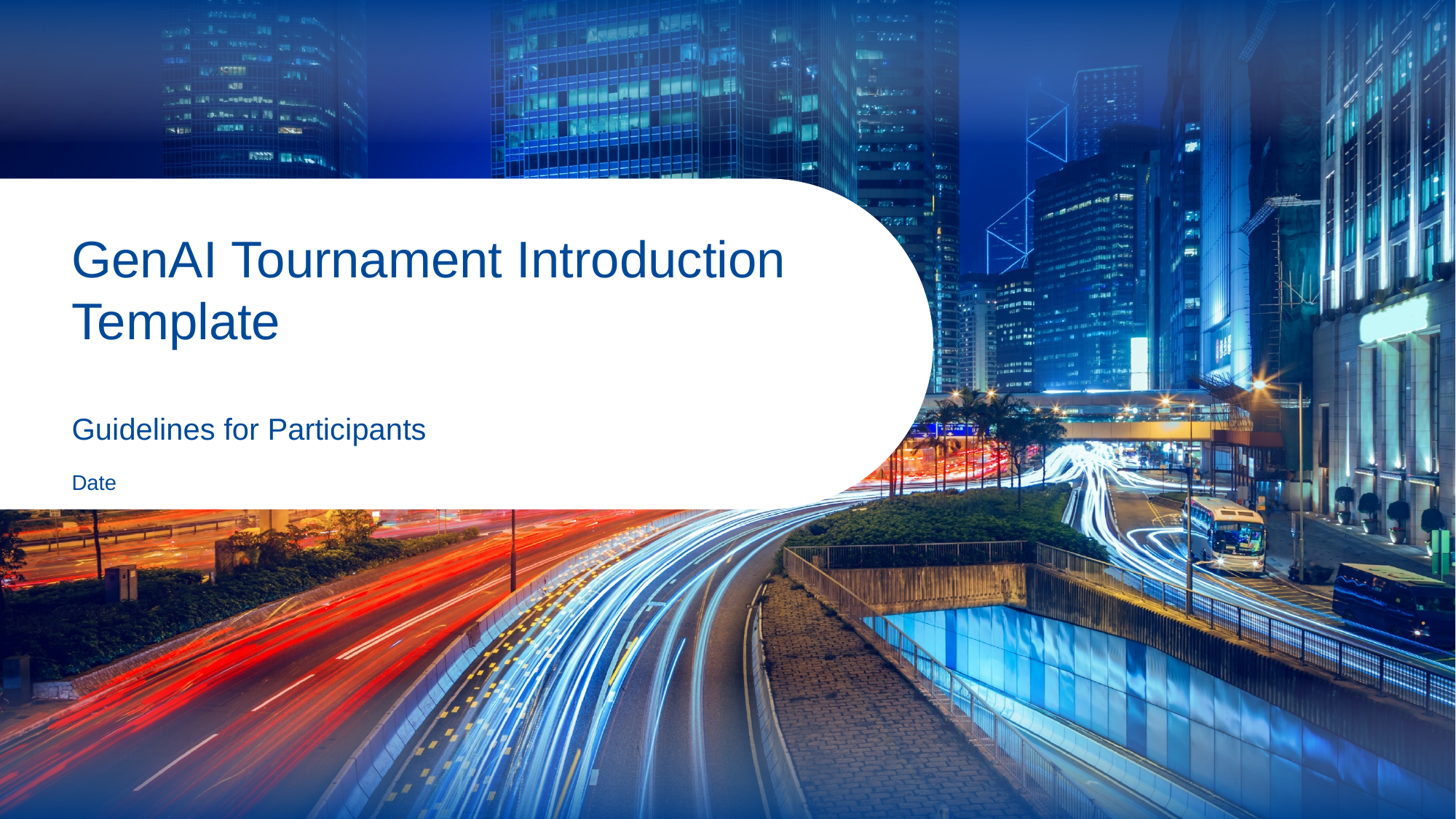

# GenAI Tournament Introduction Template
Guidelines for Participants
Date